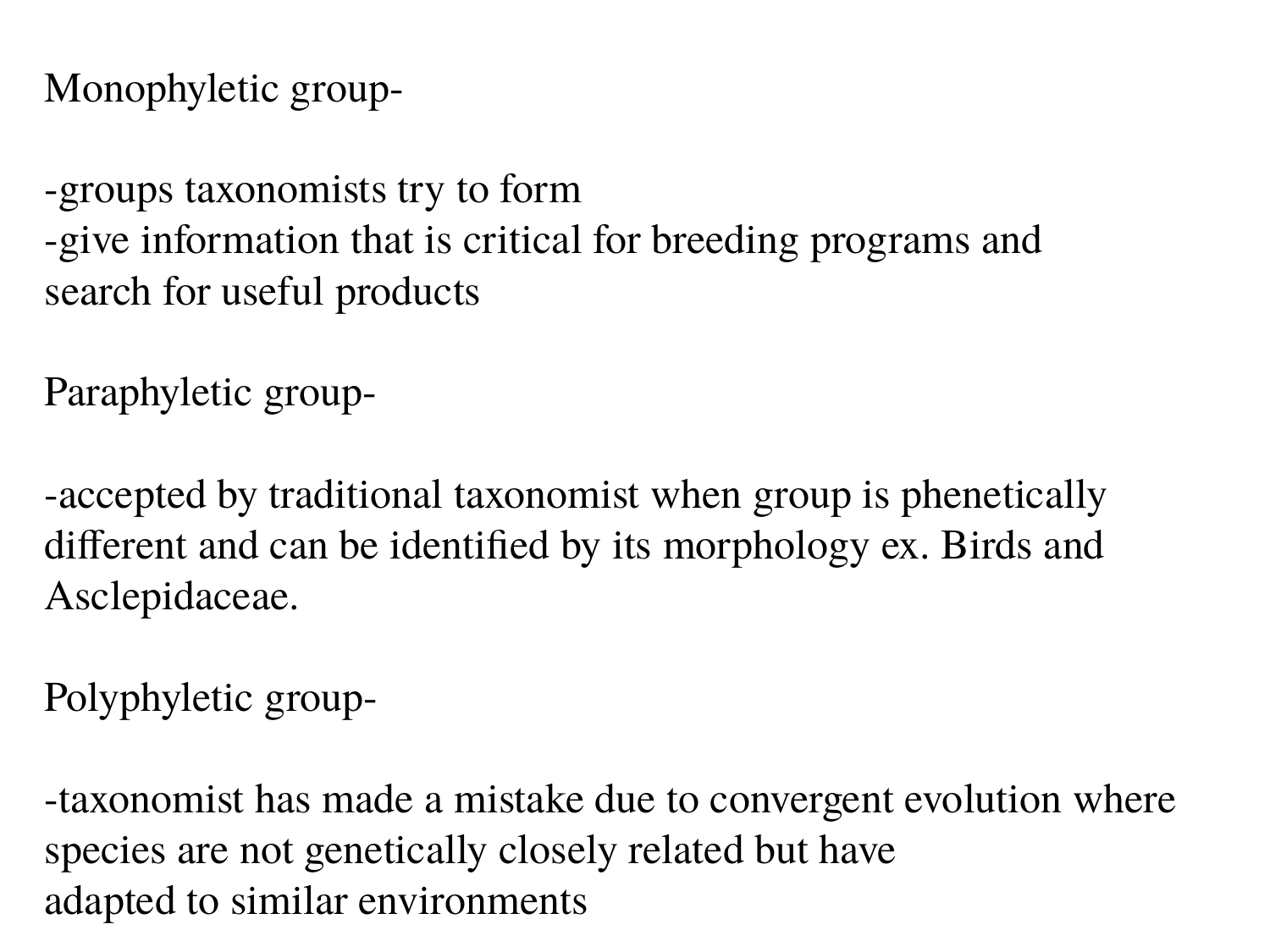

Monophyletic group-

-groups taxonomists try to form
-give information that is critical for breeding programs and
search for useful products

Paraphyletic group-

-accepted by traditional taxonomist when group is phenetically
different and can be identified by its morphology ex. Birds and
Asclepidaceae.

Polyphyletic group-

-taxonomist has made a mistake due to convergent evolution where species are not genetically closely related but have
adapted to similar environments